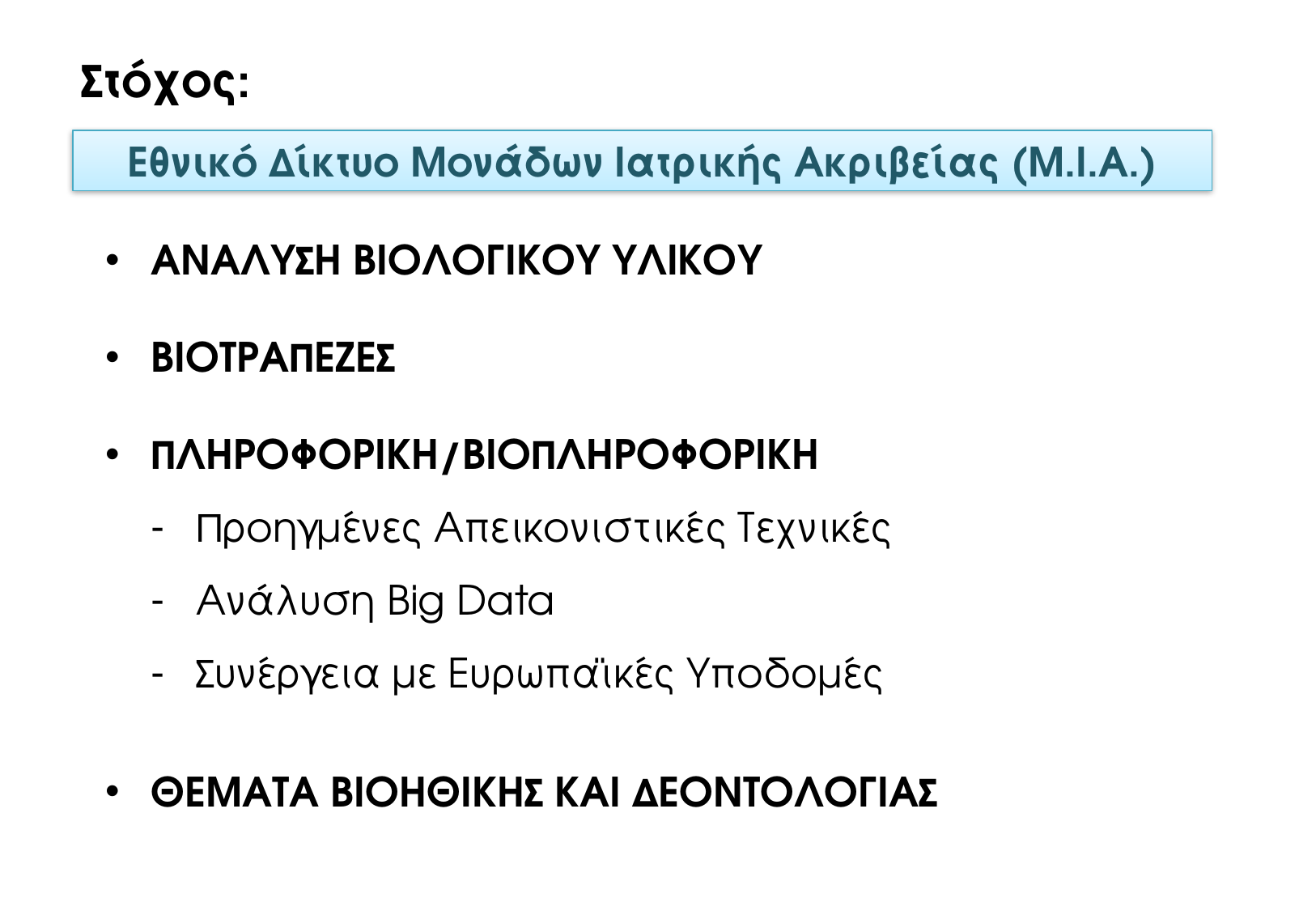

Στόχος:
Εθνικό Δίκτυο Μονάδων Ιατρικής Ακριβείας (Μ.Ι.Α.)
ΑΝΑΛΥΣΗ ΒΙΟΛΟΓΙΚΟΥ ΥΛΙΚΟΥ

ΒΙΟΤΡΑΠΕΖΕΣ

ΠΛΗΡΟΦΟΡΙΚΗ/ΒΙΟΠΛΗΡΟΦΟΡΙΚΗ
Προηγμένες Απεικονιστικές Τεχνικές
Ανάλυση Big Data
Συνέργεια με Ευρωπαϊκές Υποδομές

ΘΕΜΑΤΑ ΒΙΟΗΘΙΚΗΣ ΚΑΙ ΔΕΟΝΤΟΛΟΓΙΑΣ